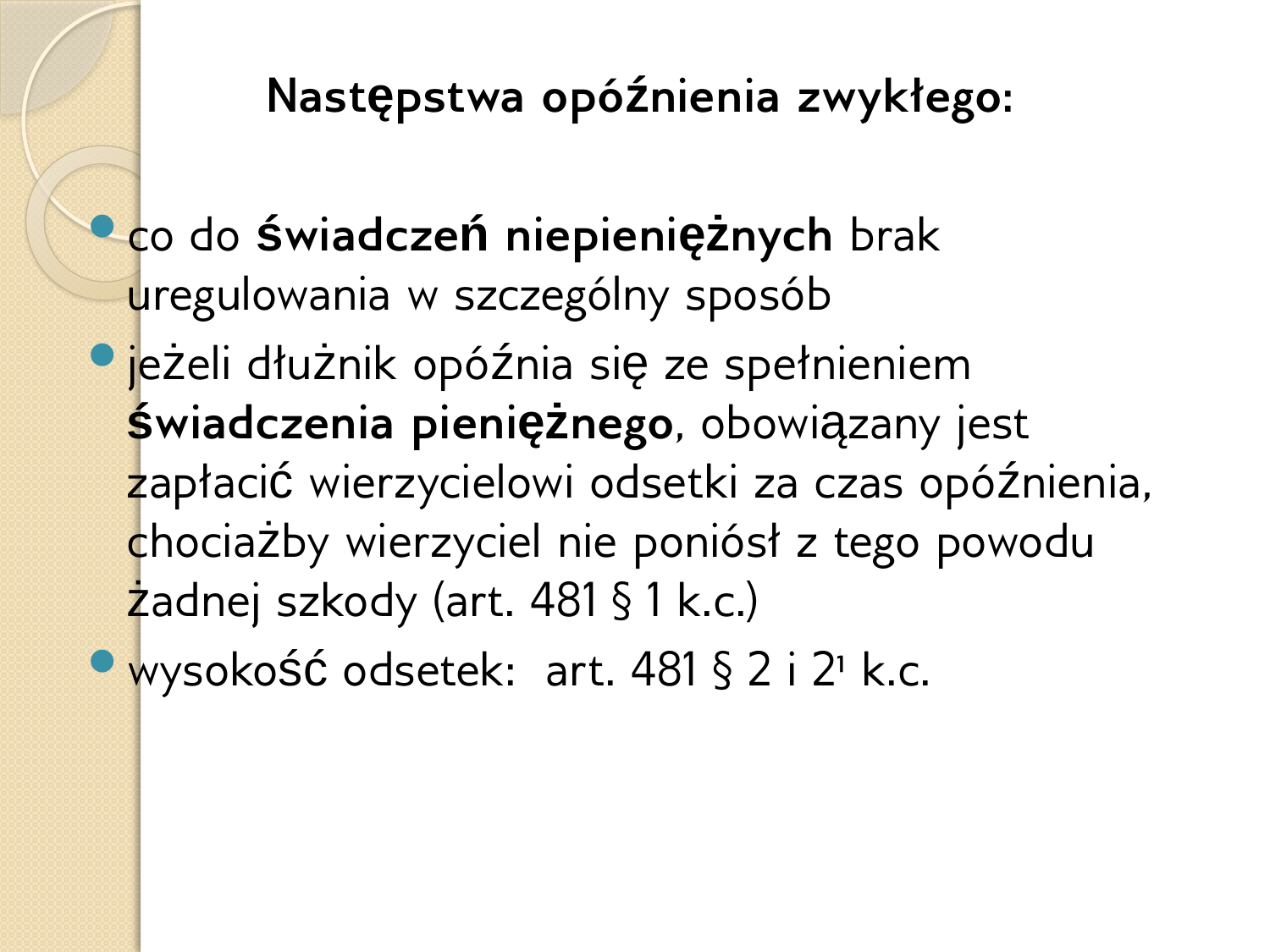

Następstwa opóźnienia zwykłego:

co do świadczeń niepieniężnych brak uregulowania w szczególny sposób
jeżeli dłużnik opóźnia się ze spełnieniem świadczenia pieniężnego, obowiązany jest zapłacić wierzycielowi odsetki za czas opóźnienia, chociażby wierzyciel nie poniósł z tego powodu żadnej szkody (art. 481 § 1 k.c.)
wysokość odsetek:  art. 481 § 2 i 2¹ k.c.